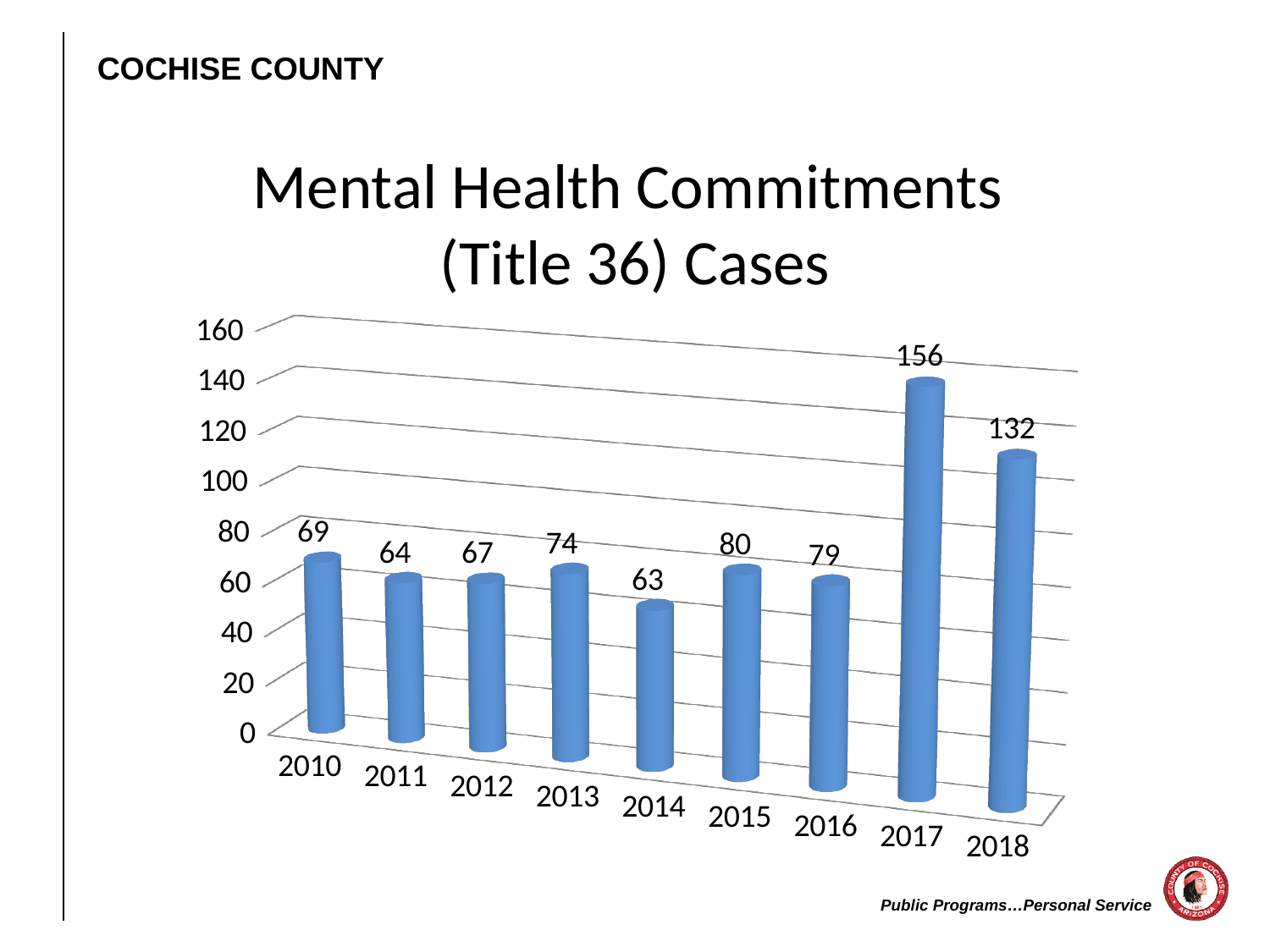

# Mental Health Commitments (Title 36) Cases

[unsupported chart]